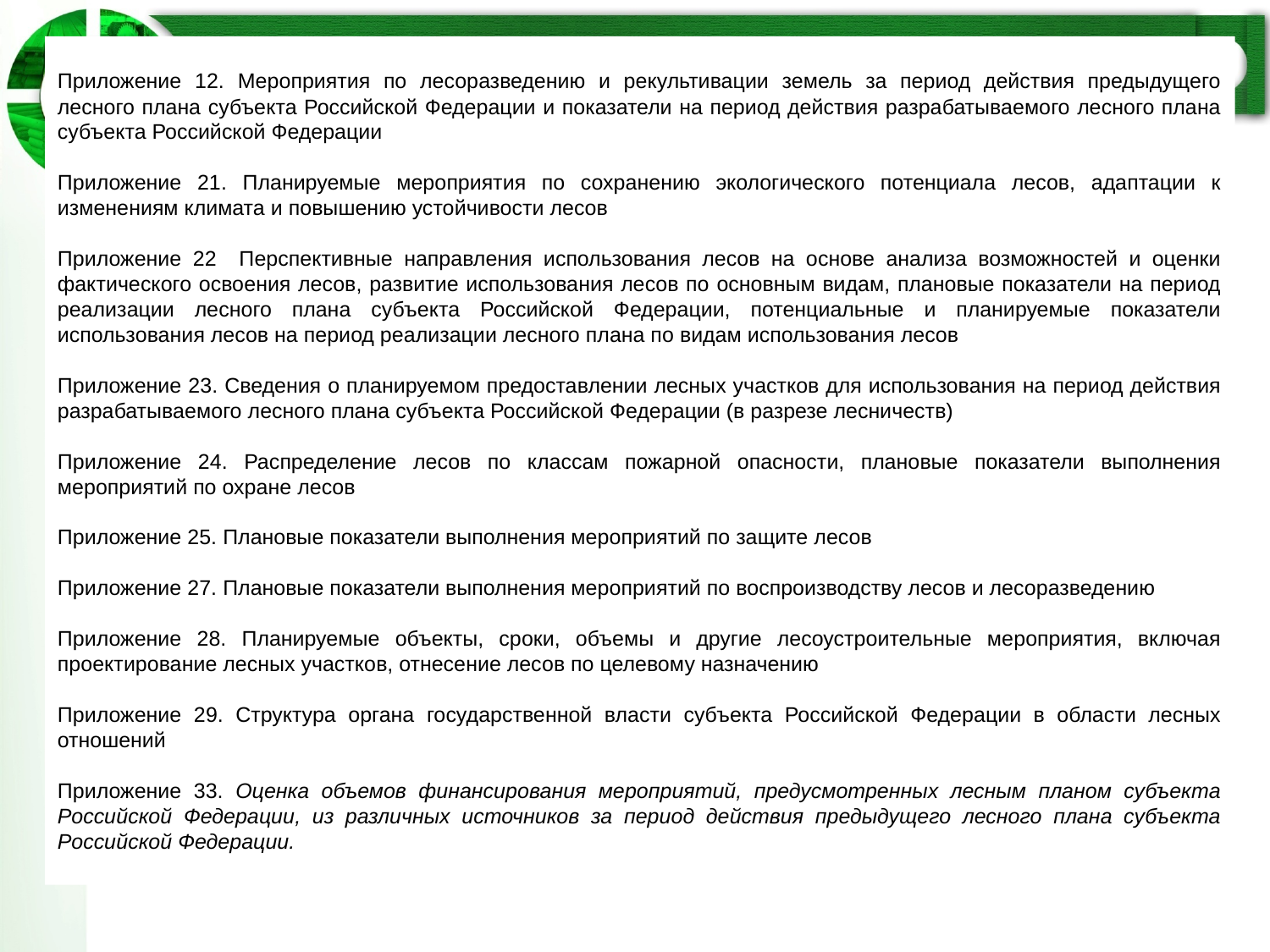

Приложение 12. Мероприятия по лесоразведению и рекультивации земель за период действия предыдущего лесного плана субъекта Российской Федерации и показатели на период действия разрабатываемого лесного плана субъекта Российской Федерации

Приложение 21. Планируемые мероприятия по сохранению экологического потенциала лесов, адаптации к изменениям климата и повышению устойчивости лесов

Приложение 22  Перспективные направления использования лесов на основе анализа возможностей и оценки фактического освоения лесов, развитие использования лесов по основным видам, плановые показатели на период реализации лесного плана субъекта Российской Федерации, потенциальные и планируемые показатели использования лесов на период реализации лесного плана по видам использования лесов

Приложение 23. Сведения о планируемом предоставлении лесных участков для использования на период действия разрабатываемого лесного плана субъекта Российской Федерации (в разрезе лесничеств)

Приложение 24. Распределение лесов по классам пожарной опасности, плановые показатели выполнения мероприятий по охране лесов

Приложение 25. Плановые показатели выполнения мероприятий по защите лесов

Приложение 27. Плановые показатели выполнения мероприятий по воспроизводству лесов и лесоразведению

Приложение 28. Планируемые объекты, сроки, объемы и другие лесоустроительные мероприятия, включая проектирование лесных участков, отнесение лесов по целевому назначению

Приложение 29. Структура органа государственной власти субъекта Российской Федерации в области лесных отношений

Приложение 33. Оценка объемов финансирования мероприятий, предусмотренных лесным планом субъекта Российской Федерации, из различных источников за период действия предыдущего лесного плана субъекта Российской Федерации.

3